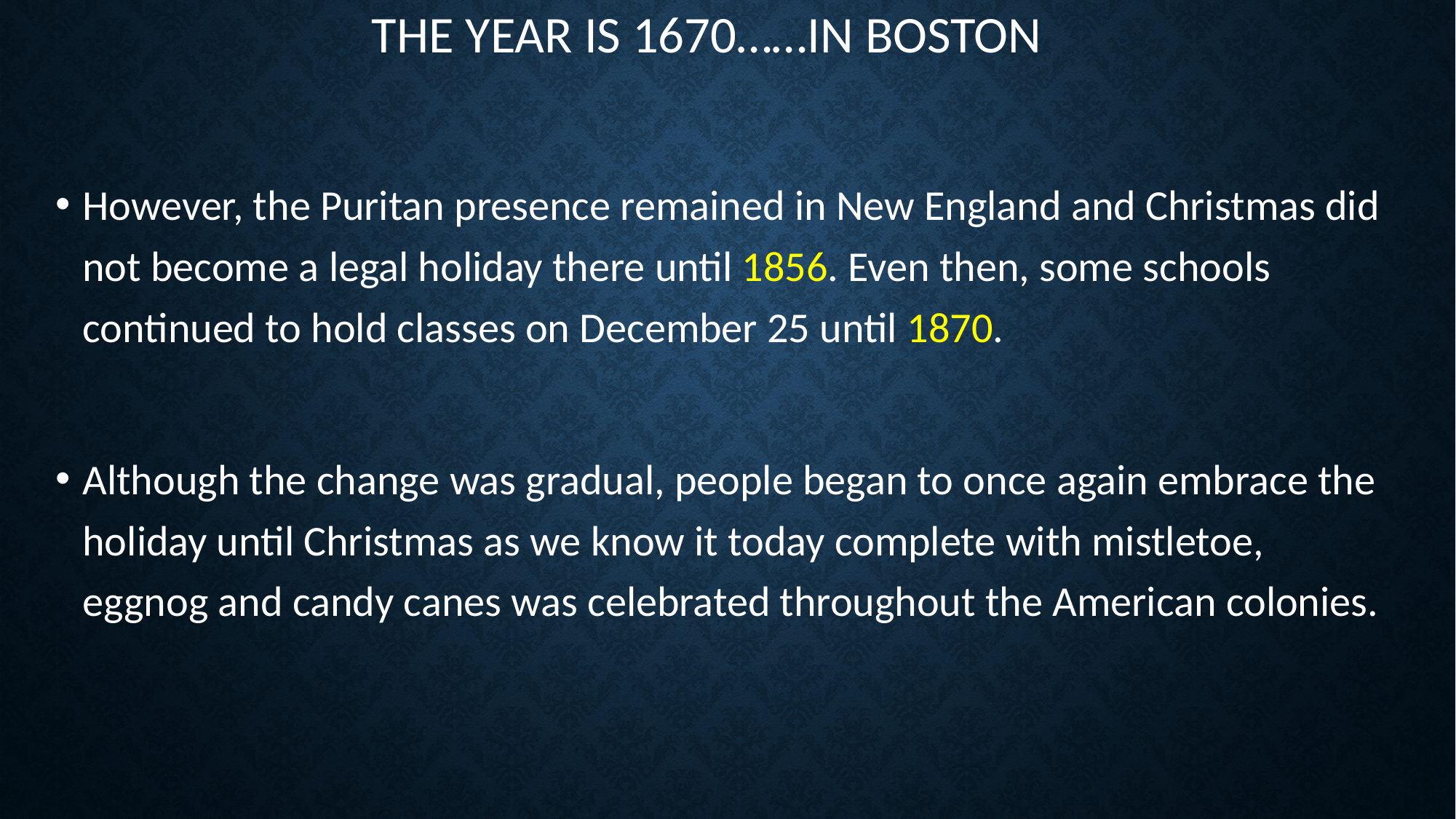

# The year is 1670……in boston
However, the Puritan presence remained in New England and Christmas did not become a legal holiday there until 1856. Even then, some schools continued to hold classes on December 25 until 1870.

Although the change was gradual, people began to once again embrace the holiday until Christmas as we know it today complete with mistletoe, eggnog and candy canes was celebrated throughout the American colonies.